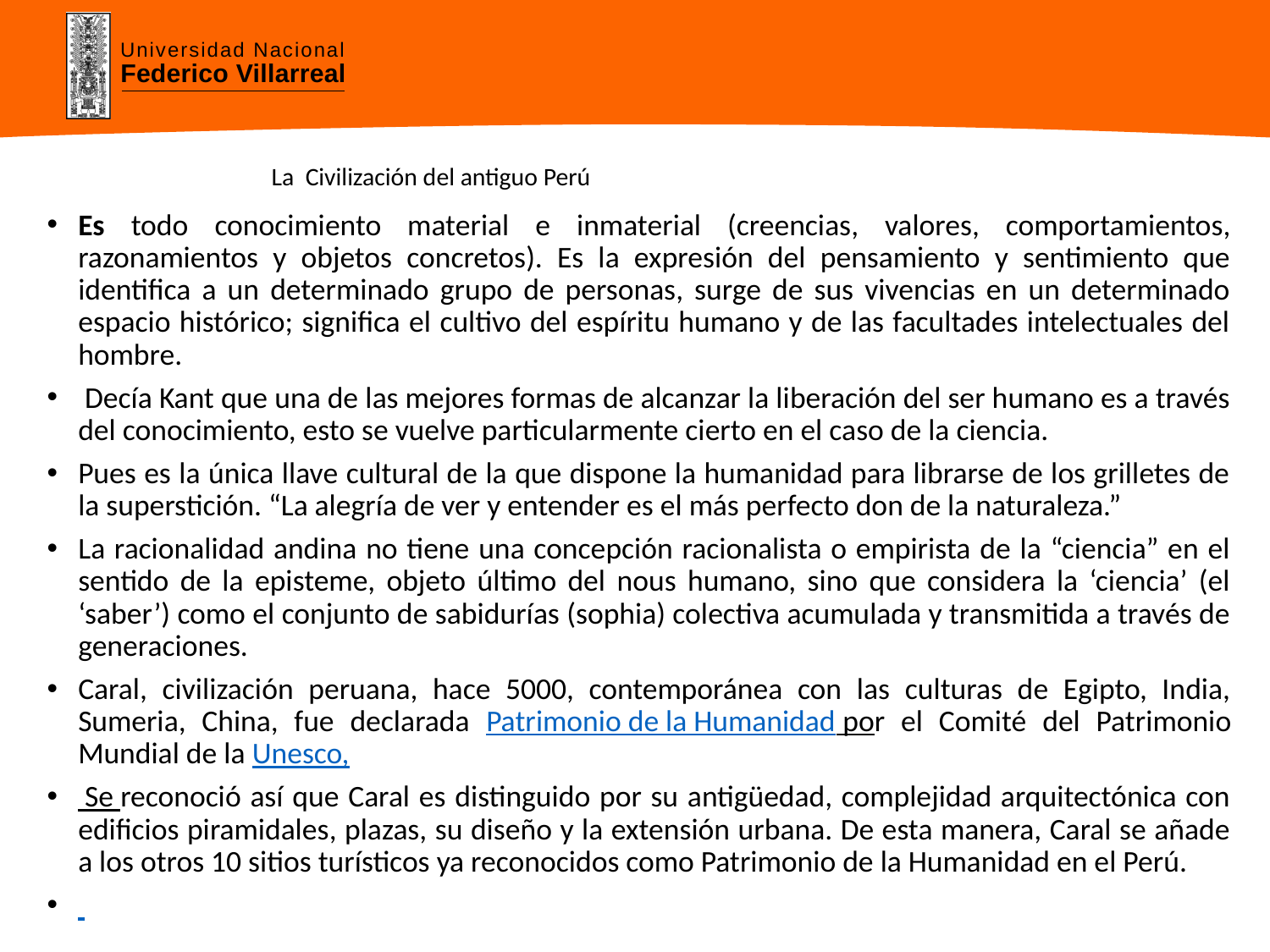

# La  Civilización del antiguo Perú
Es todo conocimiento material e inmaterial (creencias, valores, comportamientos, razonamientos y objetos concretos). Es la expresión del pensamiento y sentimiento que identifica a un determinado grupo de personas, surge de sus vivencias en un determinado espacio histórico; significa el cultivo del espíritu humano y de las facultades intelectuales del hombre.
 Decía Kant que una de las mejores formas de alcanzar la liberación del ser humano es a través del conocimiento, esto se vuelve particularmente cierto en el caso de la ciencia.
Pues es la única llave cultural de la que dispone la humanidad para librarse de los grilletes de la superstición. “La alegría de ver y entender es el más perfecto don de la naturaleza.”
La racionalidad andina no tiene una concepción racionalista o empirista de la “ciencia” en el sentido de la episteme, objeto último del nous humano, sino que considera la ‘ciencia’ (el ‘saber’) como el conjunto de sabidurías (sophia) colectiva acumulada y transmitida a través de generaciones.
Caral, civilización peruana, hace 5000, contemporánea con las culturas de Egipto, India, Sumeria, China, fue declarada Patrimonio de la Humanidad por el Comité del Patrimonio Mundial de la Unesco,
 Se reconoció así que Caral es distinguido por su antigüedad, complejidad arquitectónica con edificios piramidales, plazas, su diseño y la extensión urbana. De esta manera, Caral se añade a los otros 10 sitios turísticos ya reconocidos como Patrimonio de la Humanidad en el Perú.